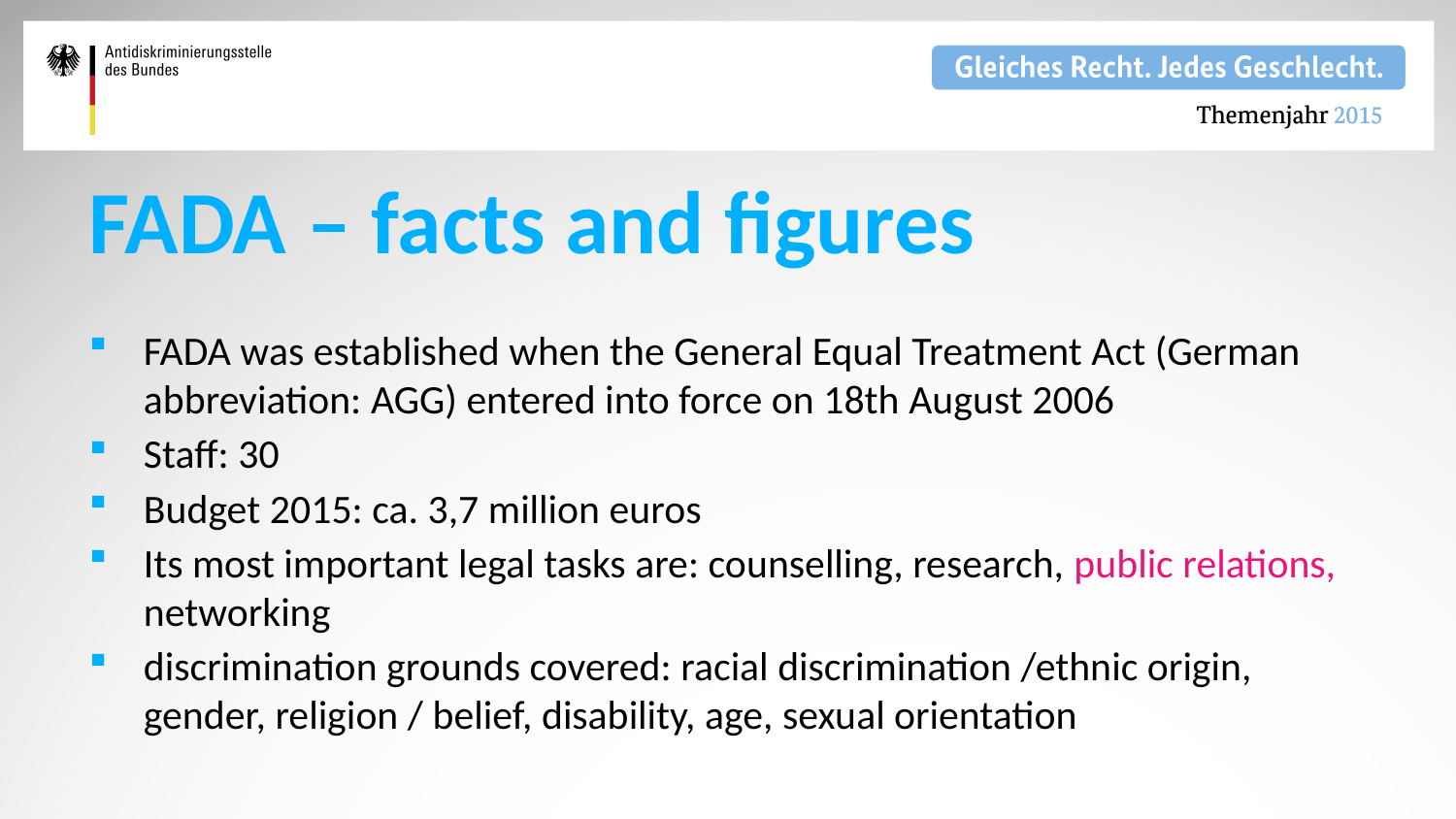

# FADA – facts and figures
FADA was established when the General Equal Treatment Act (German abbreviation: AGG) entered into force on 18th August 2006
Staff: 30
Budget 2015: ca. 3,7 million euros
Its most important legal tasks are: counselling, research, public relations, networking
discrimination grounds covered: racial discrimination /ethnic origin, gender, religion / belief, disability, age, sexual orientation